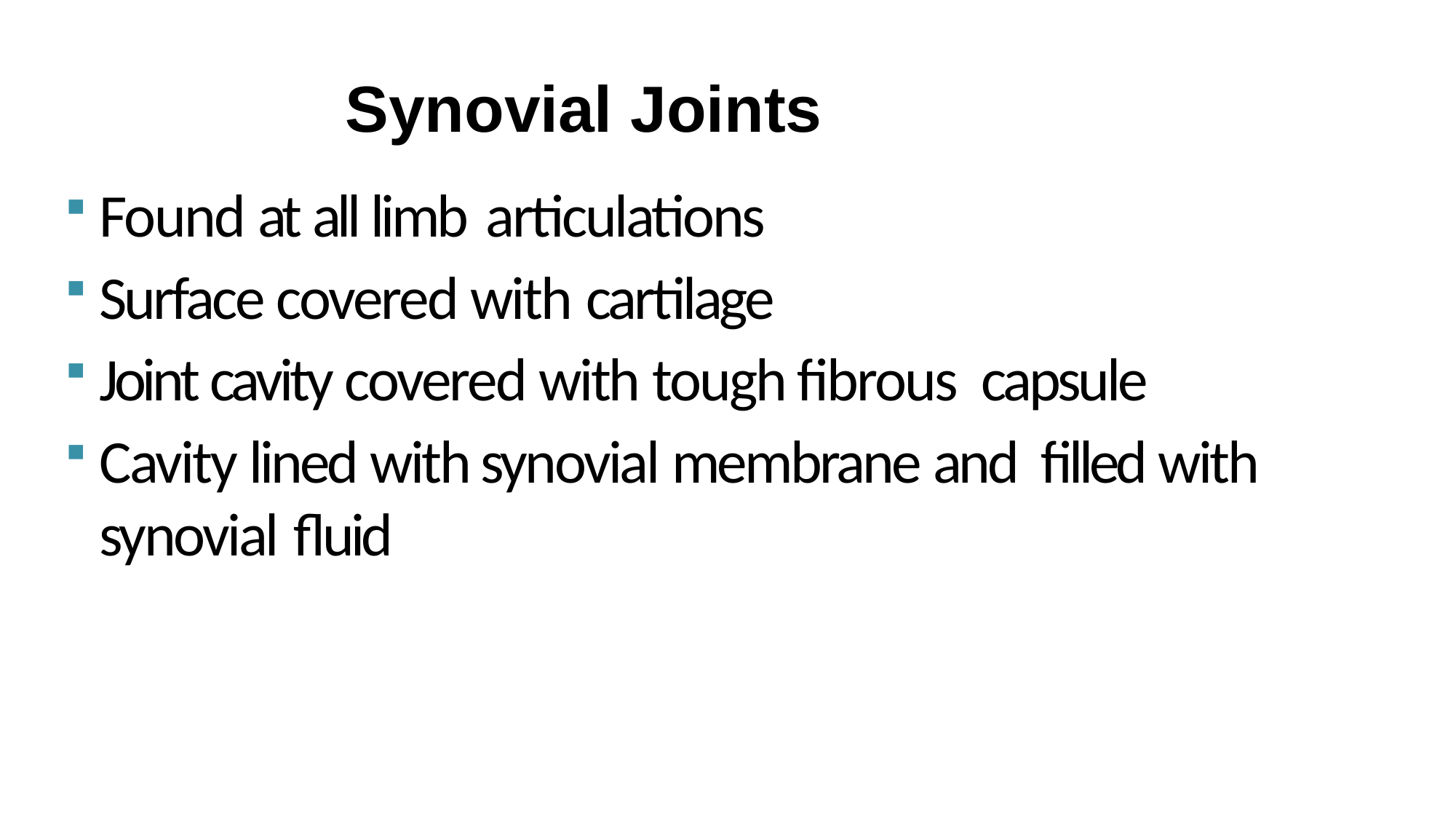

# Synovial Joints
Found at all limb articulations
Surface covered with cartilage
Joint cavity covered with tough fibrous  capsule
Cavity lined with synovial membrane and  filled with synovial fluid